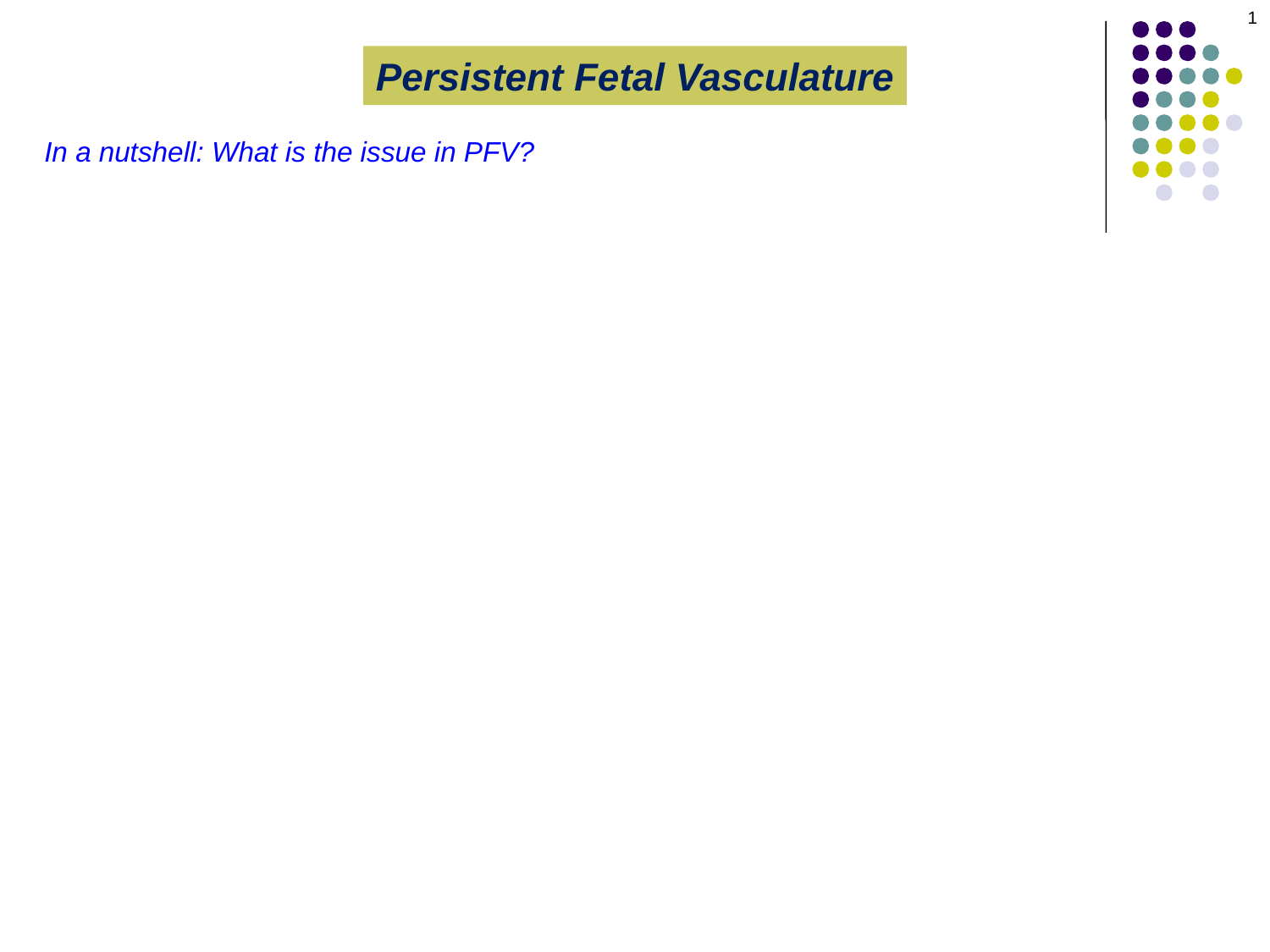

1
Persistent Fetal Vasculature
In a nutshell: What is the issue in PFV?